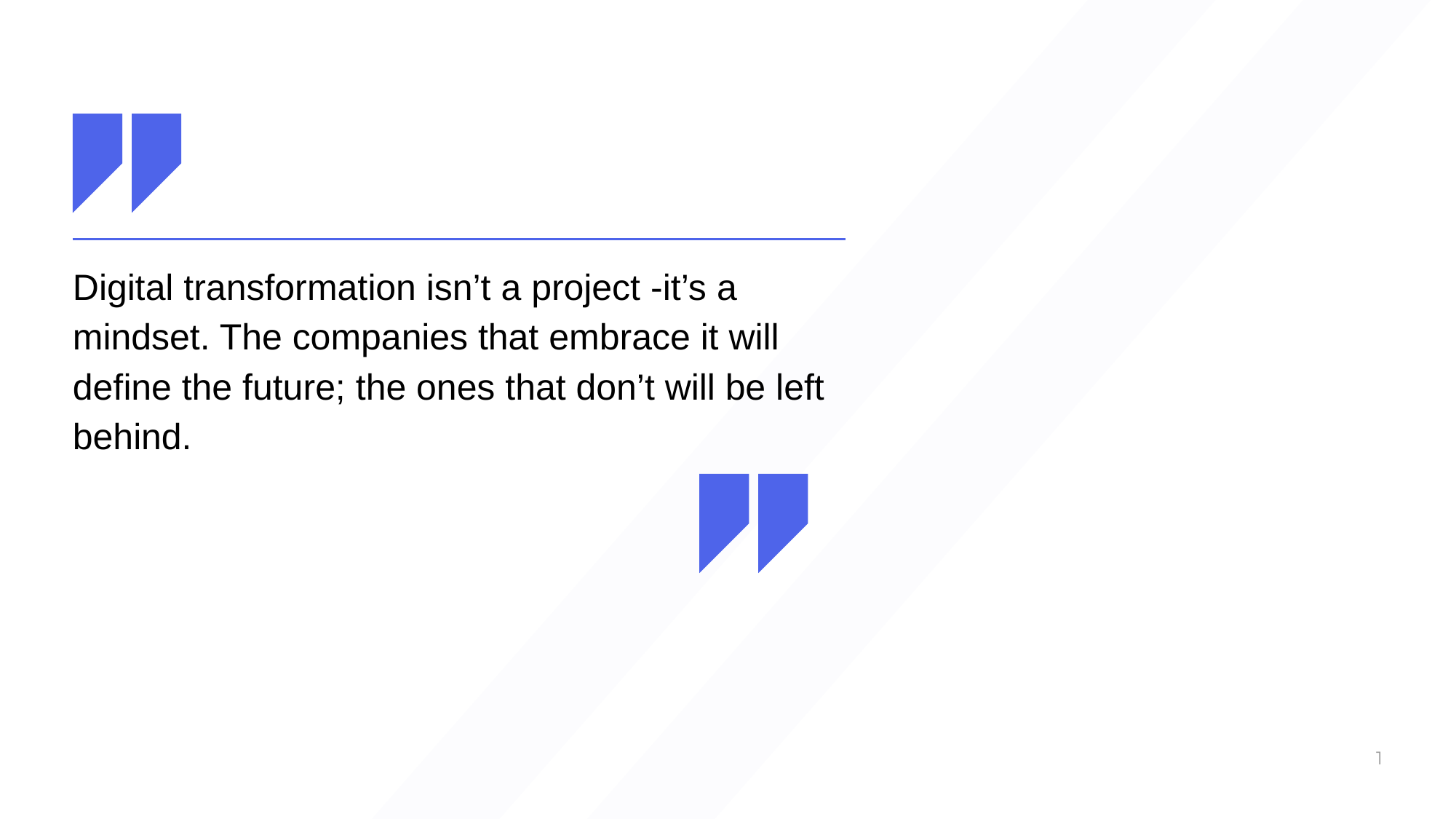

Digital transformation isn’t a project -it’s a mindset. The companies that embrace it will define the future; the ones that don’t will be left behind.

1